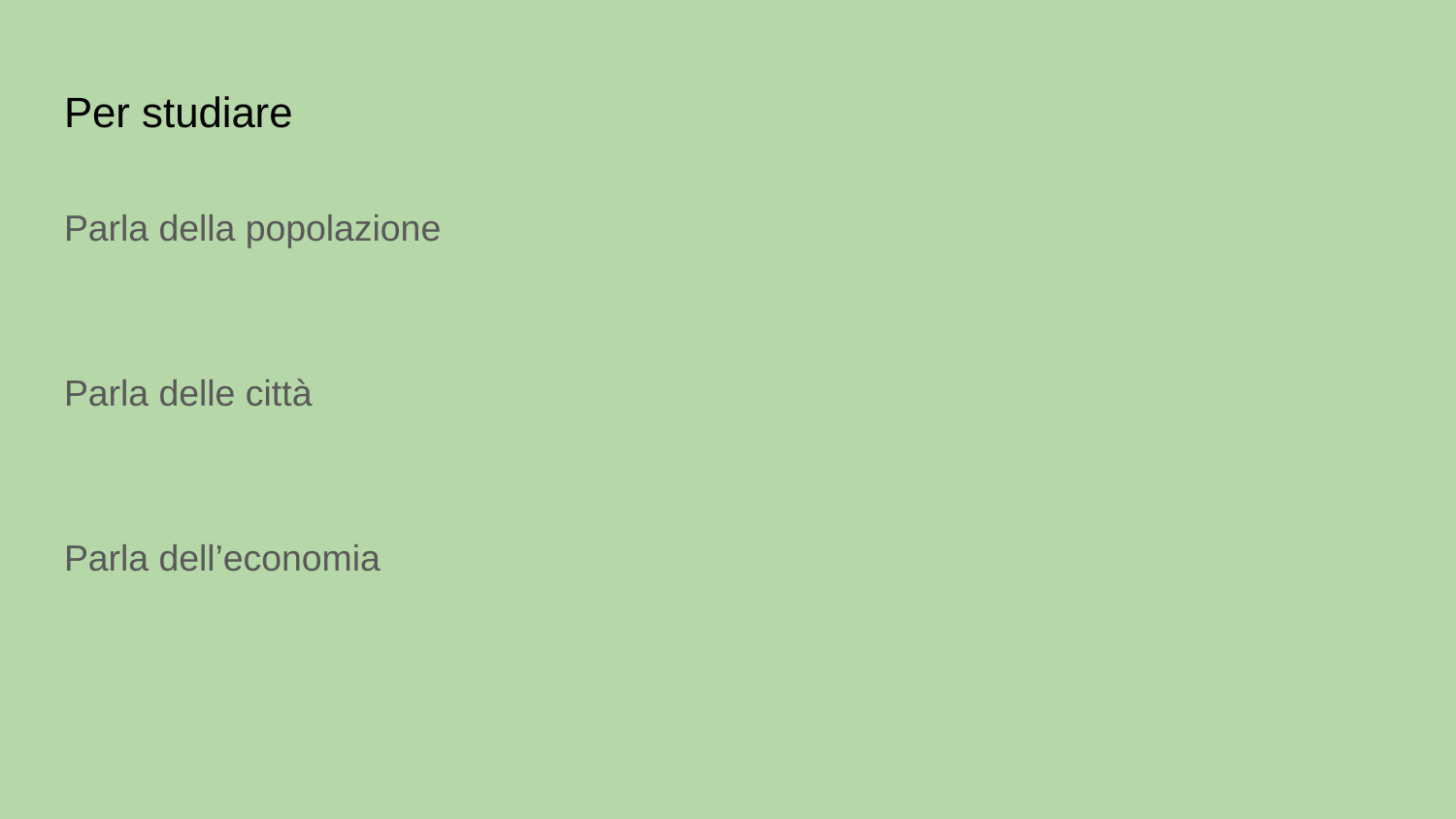

# Per studiare
Parla della popolazione

Parla delle città

Parla dell’economia